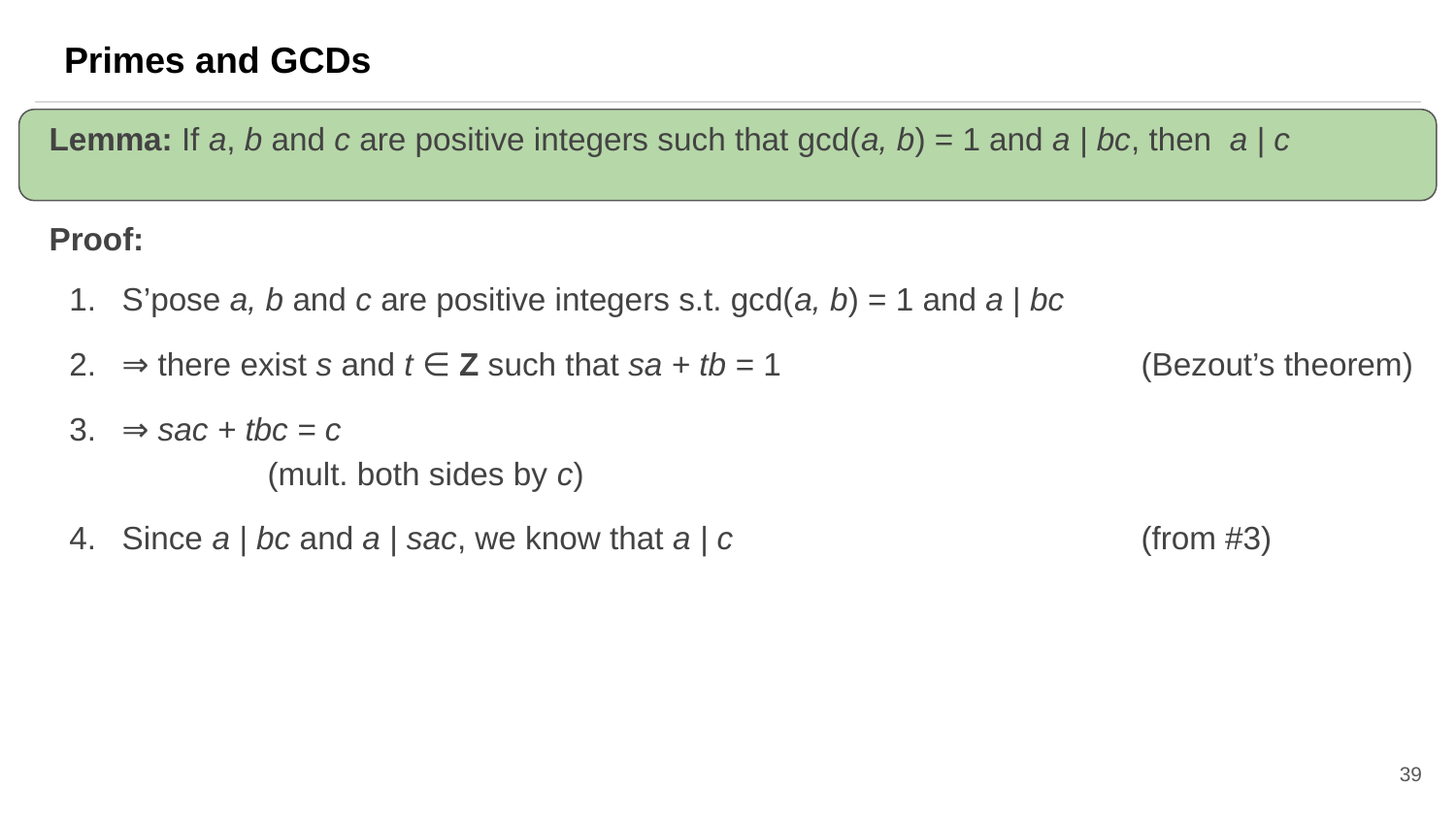

Primes and GCDs
Lemma: If a, b and c are positive integers such that gcd(a, b) = 1 and a | bc, then  a | c
Proof:
S’pose a, b and c are positive integers s.t. gcd(a, b) = 1 and a | bc
⇒ there exist s and t ∈ Z such that sa + tb = 1			(Bezout’s theorem)
⇒ sac + tbc = c								(mult. both sides by c)
Since a | bc and a | sac, we know that a | c			(from #3)

39